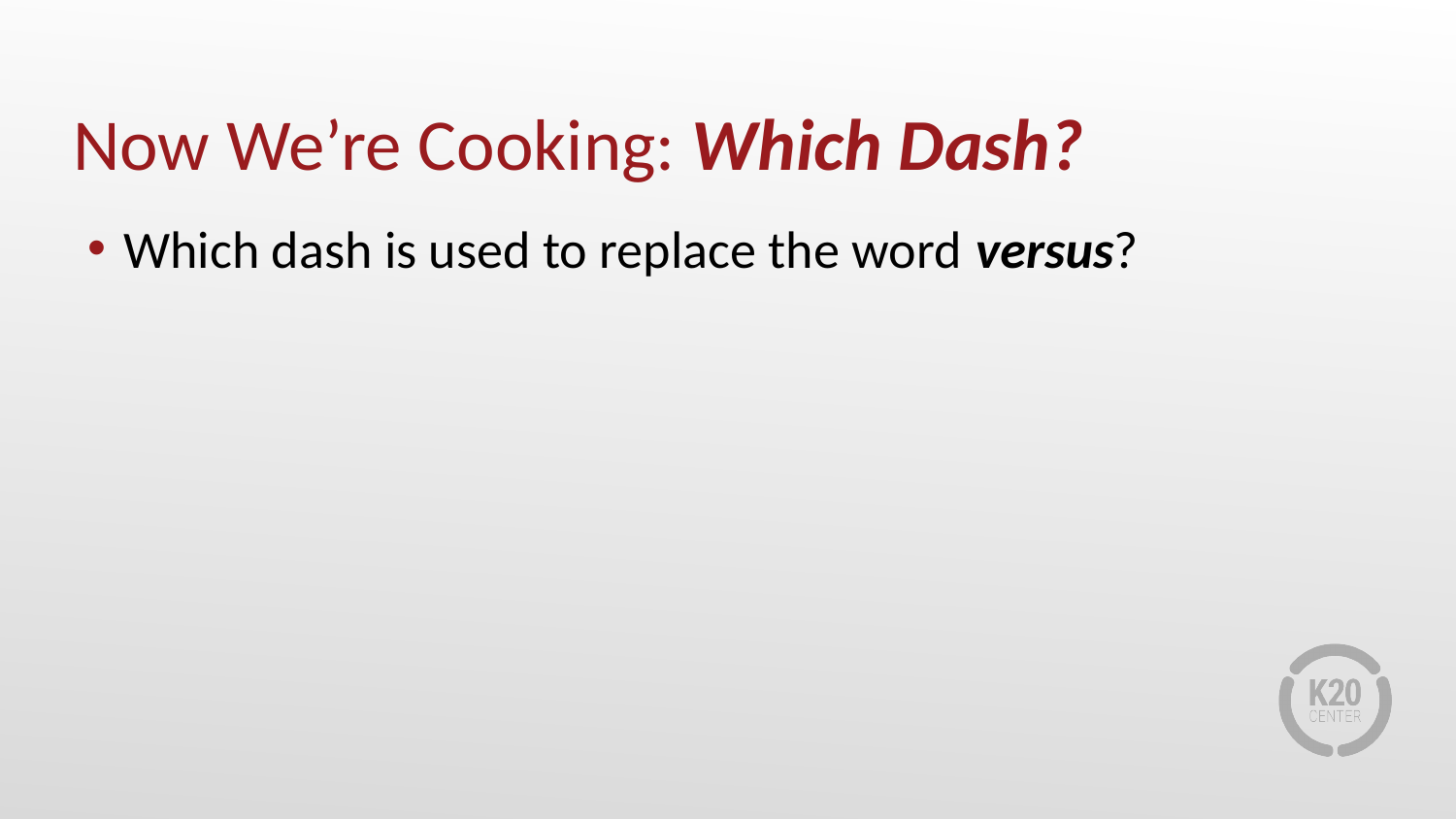

# Now We’re Cooking: Which Dash?
Which dash is used to replace the word versus?